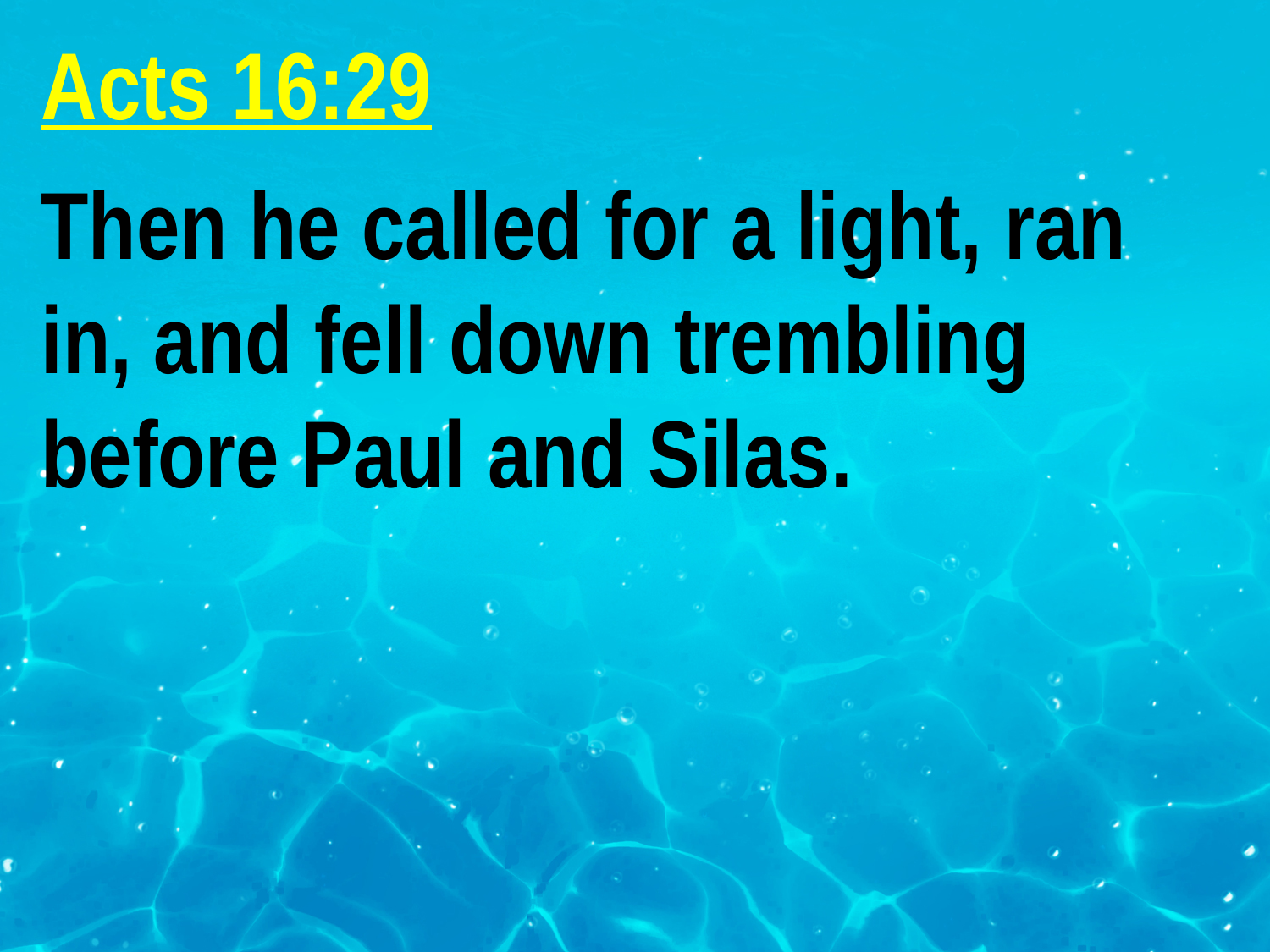

Acts 16:29

Then he called for a light, ran in, and fell down trembling before Paul and Silas.